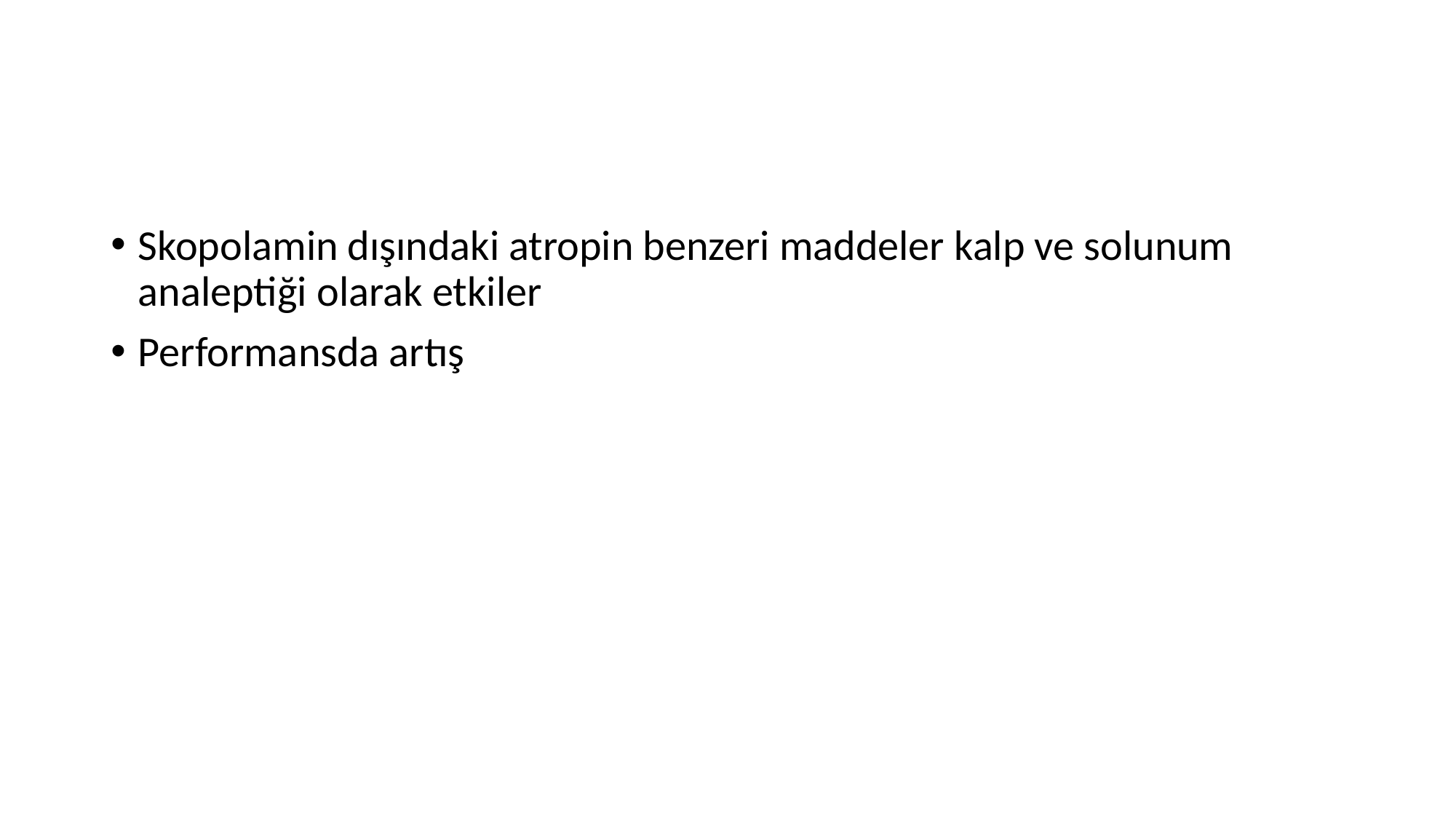

#
Skopolamin dışındaki atropin benzeri maddeler kalp ve solunum analeptiği olarak etkiler
Performansda artış